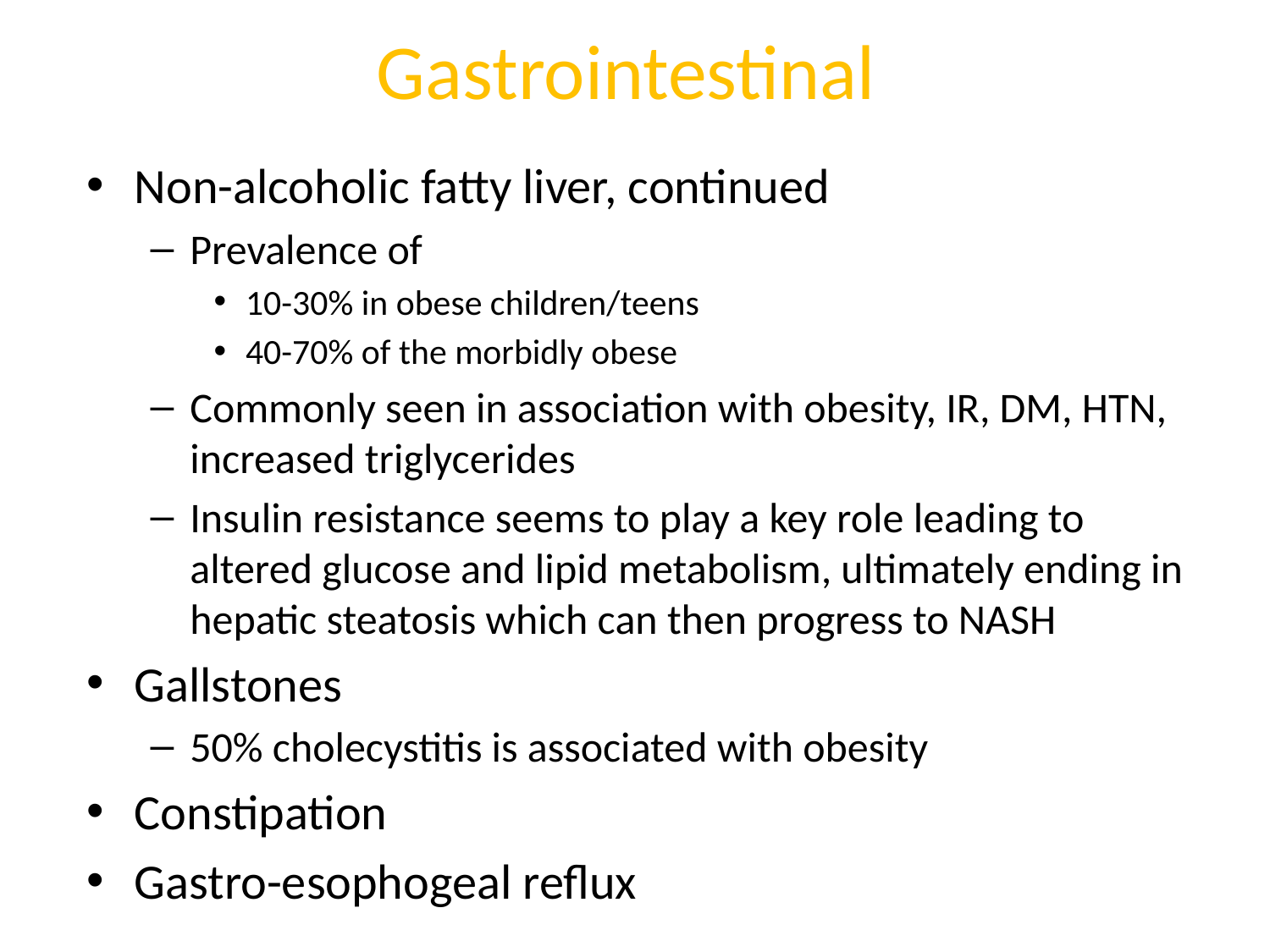

Gastrointestinal
Non-alcoholic fatty liver, continued
Prevalence of
10-30% in obese children/teens
40-70% of the morbidly obese
Commonly seen in association with obesity, IR, DM, HTN, increased triglycerides
Insulin resistance seems to play a key role leading to altered glucose and lipid metabolism, ultimately ending in hepatic steatosis which can then progress to NASH
Gallstones
50% cholecystitis is associated with obesity
Constipation
Gastro-esophogeal reflux